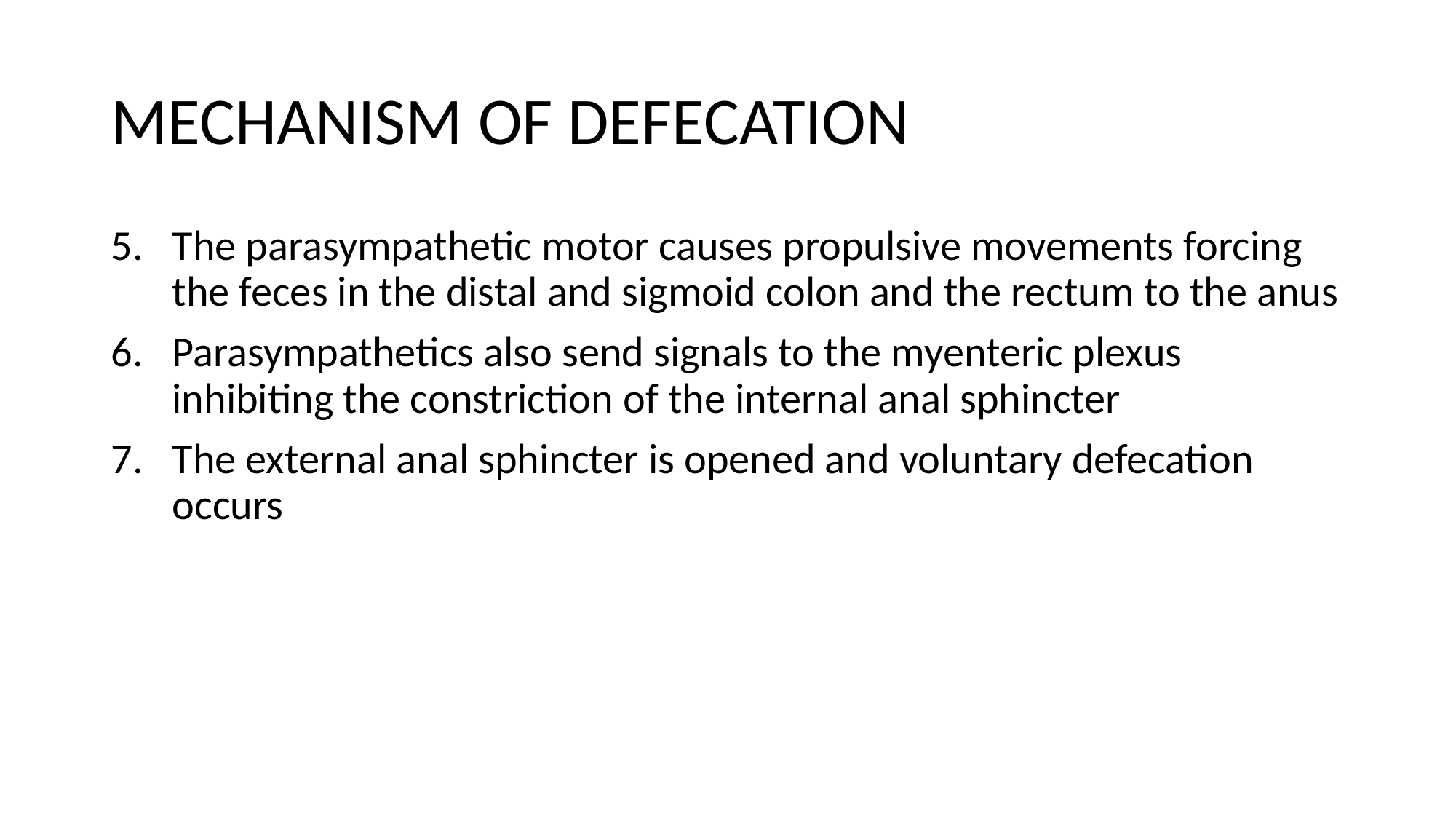

# MECHANISM OF DEFECATION
The parasympathetic motor causes propulsive movements forcing the feces in the distal and sigmoid colon and the rectum to the anus
Parasympathetics also send signals to the myenteric plexus inhibiting the constriction of the internal anal sphincter
The external anal sphincter is opened and voluntary defecation occurs